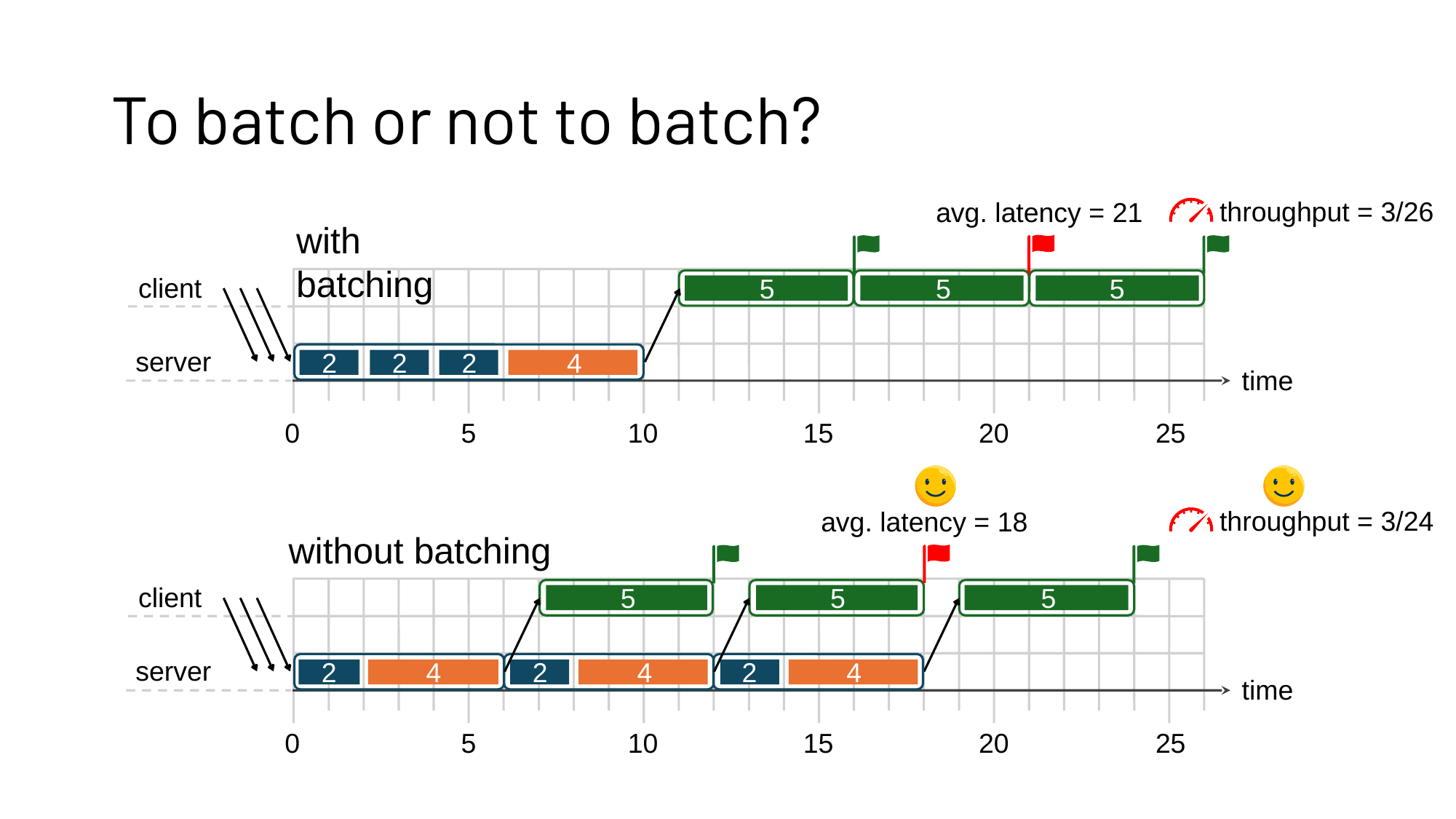

# To batch or not to batch?
throughput = 3/26

avg. latency = 21
with batching

client

server
time

0
5
10
15
20
25

5
5
5

2
2
2
4

throughput = 3/24

avg. latency = 18
without batching

client
5
5
5

server

2
4
2
4
2
4

time

0
5
10
15
20
25

=3/26
=3/24